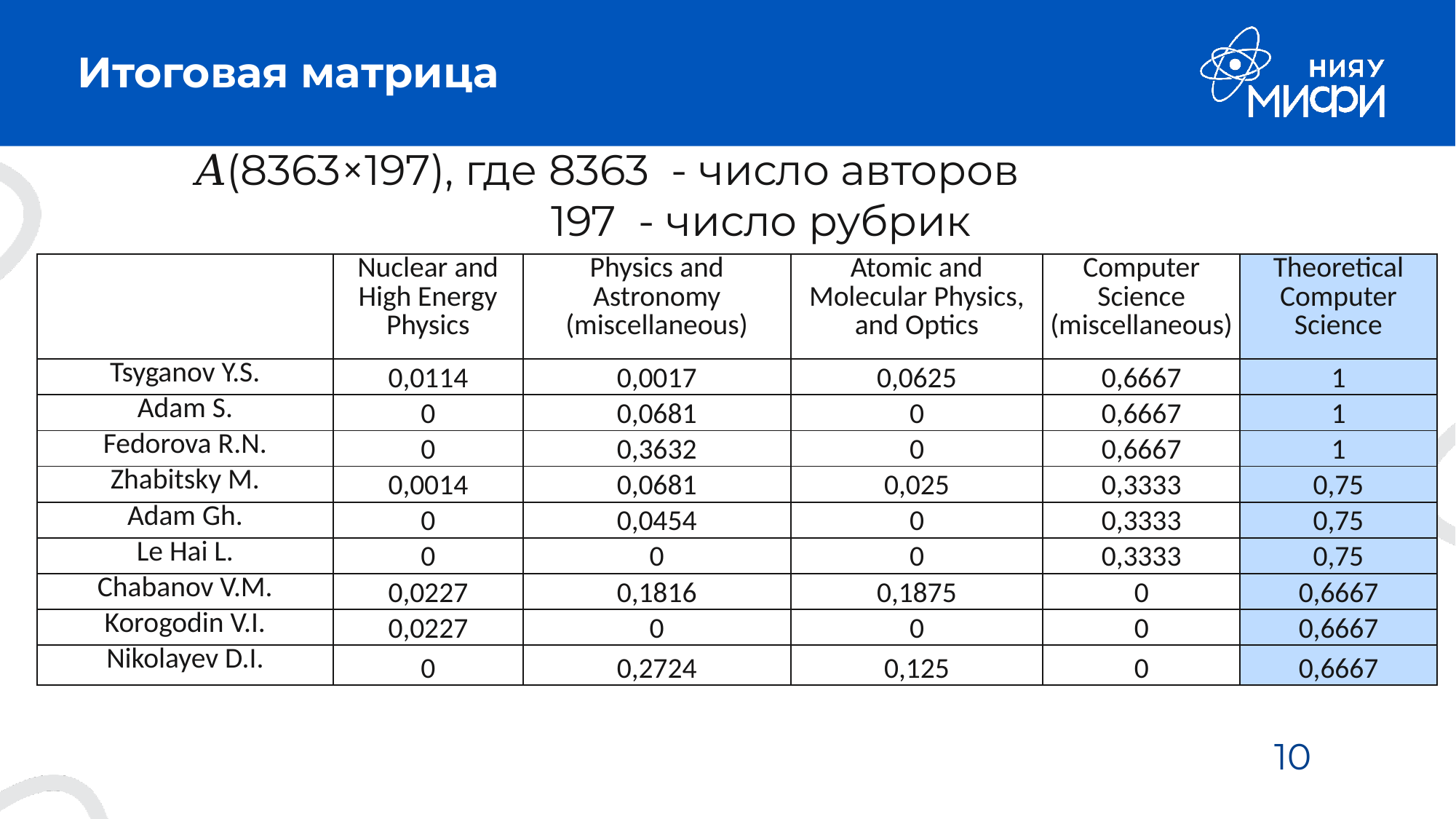

Итоговая матрица
𝐴(8363×197), где 8363  - число авторов
                                197  - число рубрик

|  | Nuclear and High Energy Physics | Physics and Astronomy (miscellaneous) | Atomic and Molecular Physics, and Optics | Computer Science (miscellaneous) | Theoretical Computer Science |
| --- | --- | --- | --- | --- | --- |
| Tsyganov Y.S. | 0,0114 | 0,0017 | 0,0625 | 0,6667 | 1 |
| Adam S. | 0 | 0,0681 | 0 | 0,6667 | 1 |
| Fedorova R.N. | 0 | 0,3632 | 0 | 0,6667 | 1 |
| Zhabitsky M. | 0,0014 | 0,0681 | 0,025 | 0,3333 | 0,75 |
| Adam Gh. | 0 | 0,0454 | 0 | 0,3333 | 0,75 |
| Le Hai L. | 0 | 0 | 0 | 0,3333 | 0,75 |
| Chabanov V.M. | 0,0227 | 0,1816 | 0,1875 | 0 | 0,6667 |
| Korogodin V.I. | 0,0227 | 0 | 0 | 0 | 0,6667 |
| Nikolayev D.I. | 0 | 0,2724 | 0,125 | 0 | 0,6667 |